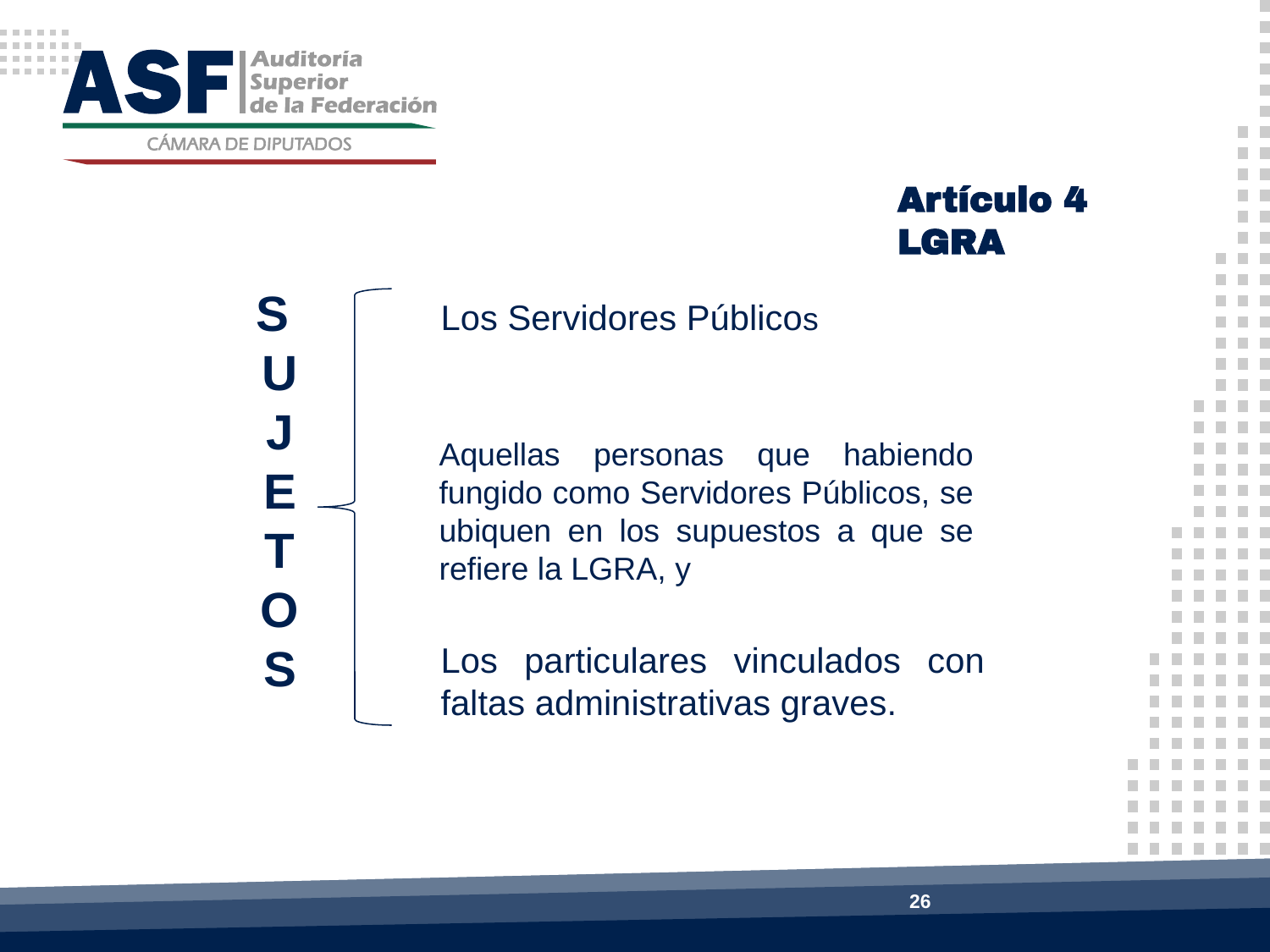

Artículo 4 LGRA
S
U
J
E
T
O
S

Los Servidores Públicos
Aquellas personas que habiendo fungido como Servidores Públicos, se ubiquen en los supuestos a que se refiere la LGRA, y
Los particulares vinculados con faltas administrativas graves.
Octubre 2016
Copyright © ASF 2016
26